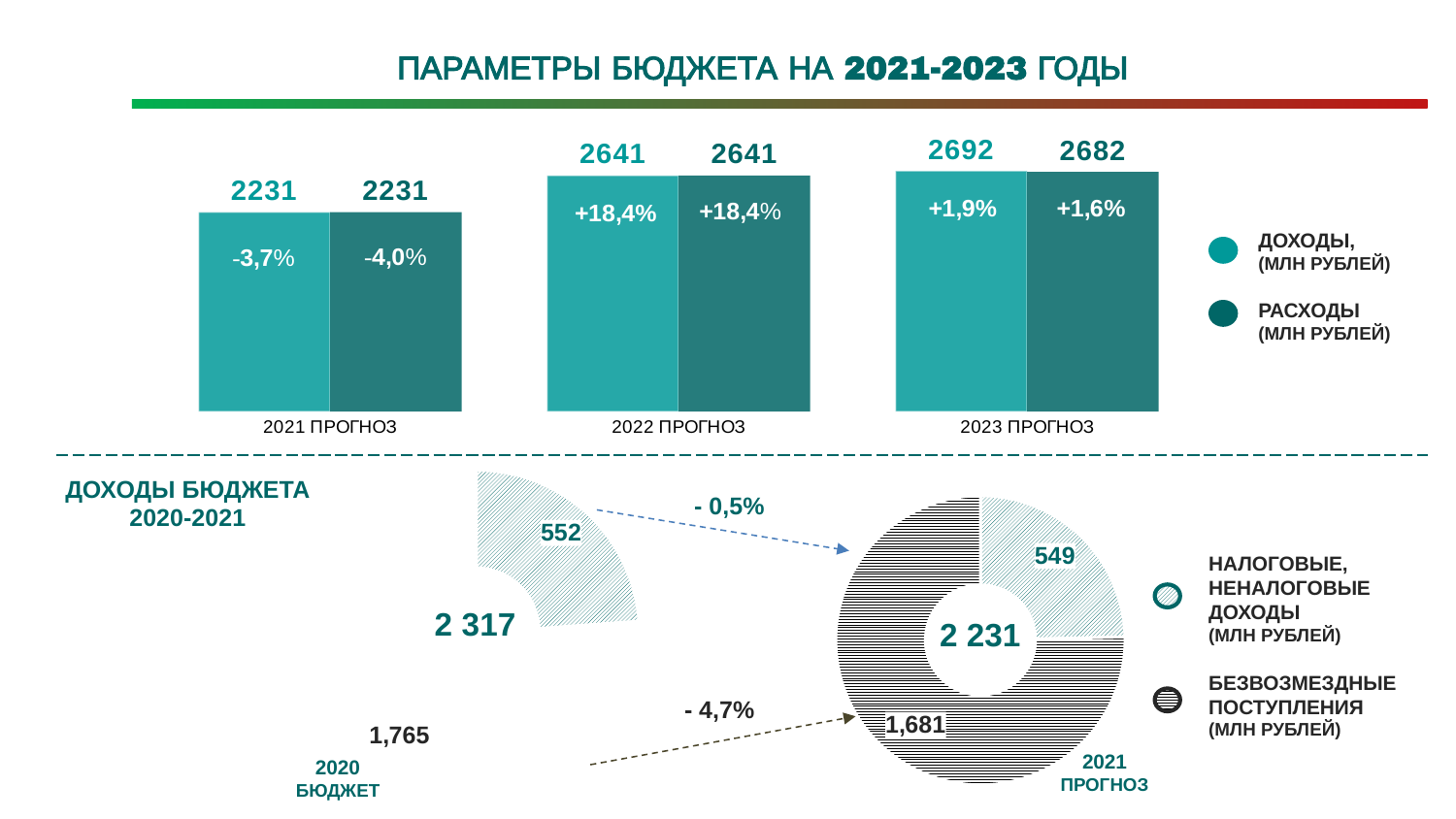

# ПАРАМЕТРЫ БЮДЖЕТА НА 2021-2023 ГОДЫ

### Chart

| Category | ДОХОДЫ | РАСХОДЫ |
|---|---|---|
| 2021 ПРОГНОЗ | 2230.6602 | 2230.6602 |
| 2022 ПРОГНОЗ | 2640.8186 | 2640.8186 |
| 2023 ПРОГНОЗ | 2691.6904 | 2682.1904 |
ДОХОДЫ,
(МЛН РУБЛЕЙ)

РАСХОДЫ
(МЛН РУБЛЕЙ)

### Chart

| Category | Бюджет 2020 |
|---|---|
| НАЛОГОВЫЕ И НЕНАЛОГОВЫЕ ДОХОДЫ | 552.24 |
| БЕЗВОЗМЕЗДНЫЕ ПОСТУПЛЕНИЯ | 1764.5338 |
ДОХОДЫ БЮДЖЕТА 2020-2021
- 0,5%

### Chart

| Category | Бюджет 2021 |
|---|---|
| НАЛОГОВЫЕ И НЕНАЛОГОВЫЕ ДОХОДЫ | 549.4912 |
| БЕЗВОЗМЕЗДНЫЕ ПОСТУПЛЕНИЯ | 1681.169 |
НАЛОГОВЫЕ, НЕНАЛОГОВЫЕ ДОХОДЫ
(МЛН РУБЛЕЙ)

БЕЗВОЗМЕЗДНЫЕ ПОСТУПЛЕНИЯ
(МЛН РУБЛЕЙ)

2 231
- 4,7%

2021 ПРОГНОЗ
2020 БЮДЖЕТ